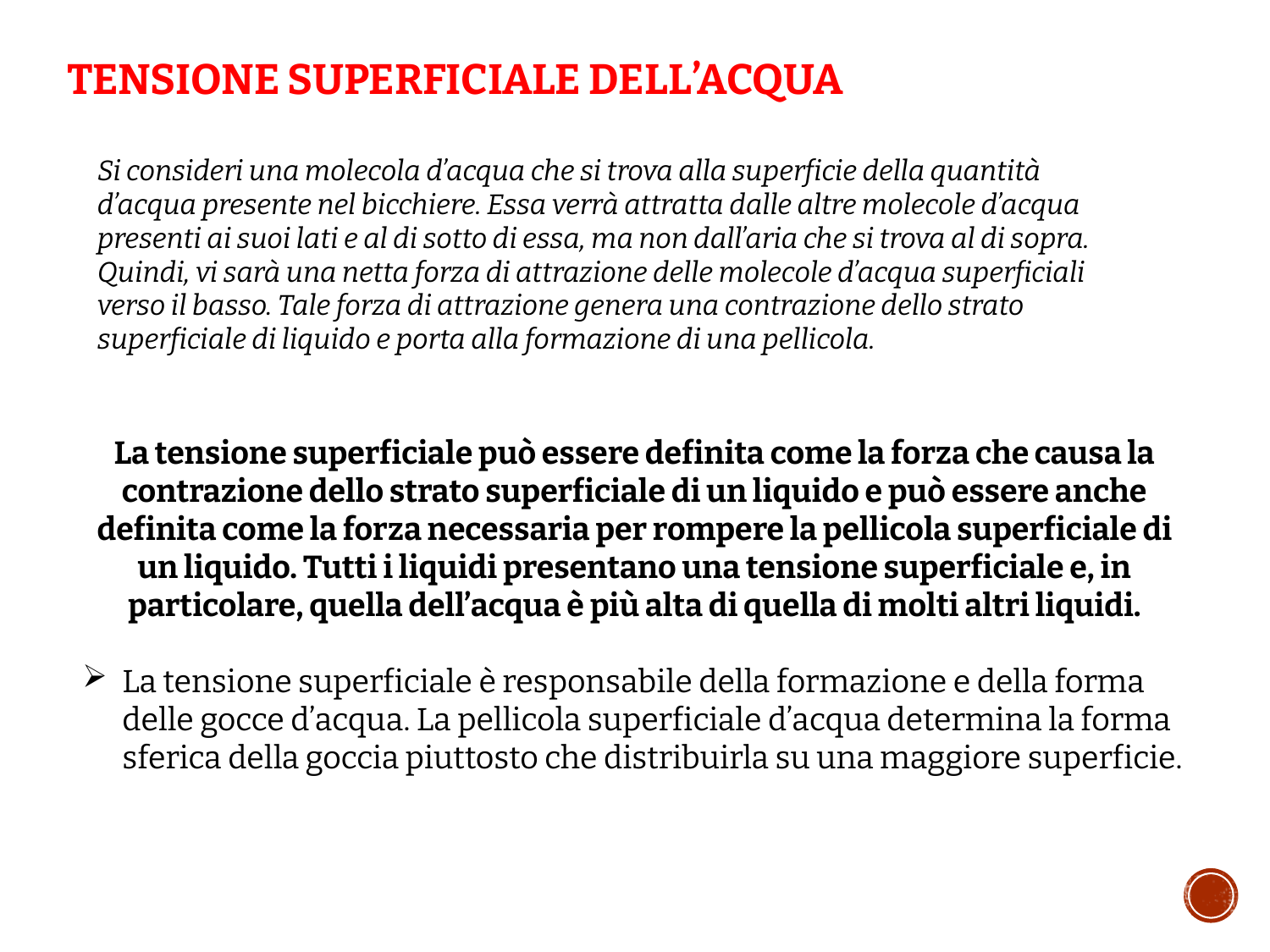

TENSIONE SUPERFICIALE DELL’ACQUA
Si consideri una molecola d’acqua che si trova alla superficie della quantità d’acqua presente nel bicchiere. Essa verrà attratta dalle altre molecole d’acqua presenti ai suoi lati e al di sotto di essa, ma non dall’aria che si trova al di sopra. Quindi, vi sarà una netta forza di attrazione delle molecole d’acqua superficiali verso il basso. Tale forza di attrazione genera una contrazione dello strato superficiale di liquido e porta alla formazione di una pellicola.
La tensione superficiale può essere definita come la forza che causa la contrazione dello strato superficiale di un liquido e può essere anche definita come la forza necessaria per rompere la pellicola superficiale di un liquido. Tutti i liquidi presentano una tensione superficiale e, in particolare, quella dell’acqua è più alta di quella di molti altri liquidi.

La tensione superficiale è responsabile della formazione e della forma delle gocce d’acqua. La pellicola superficiale d’acqua determina la forma sferica della goccia piuttosto che distribuirla su una maggiore superficie.